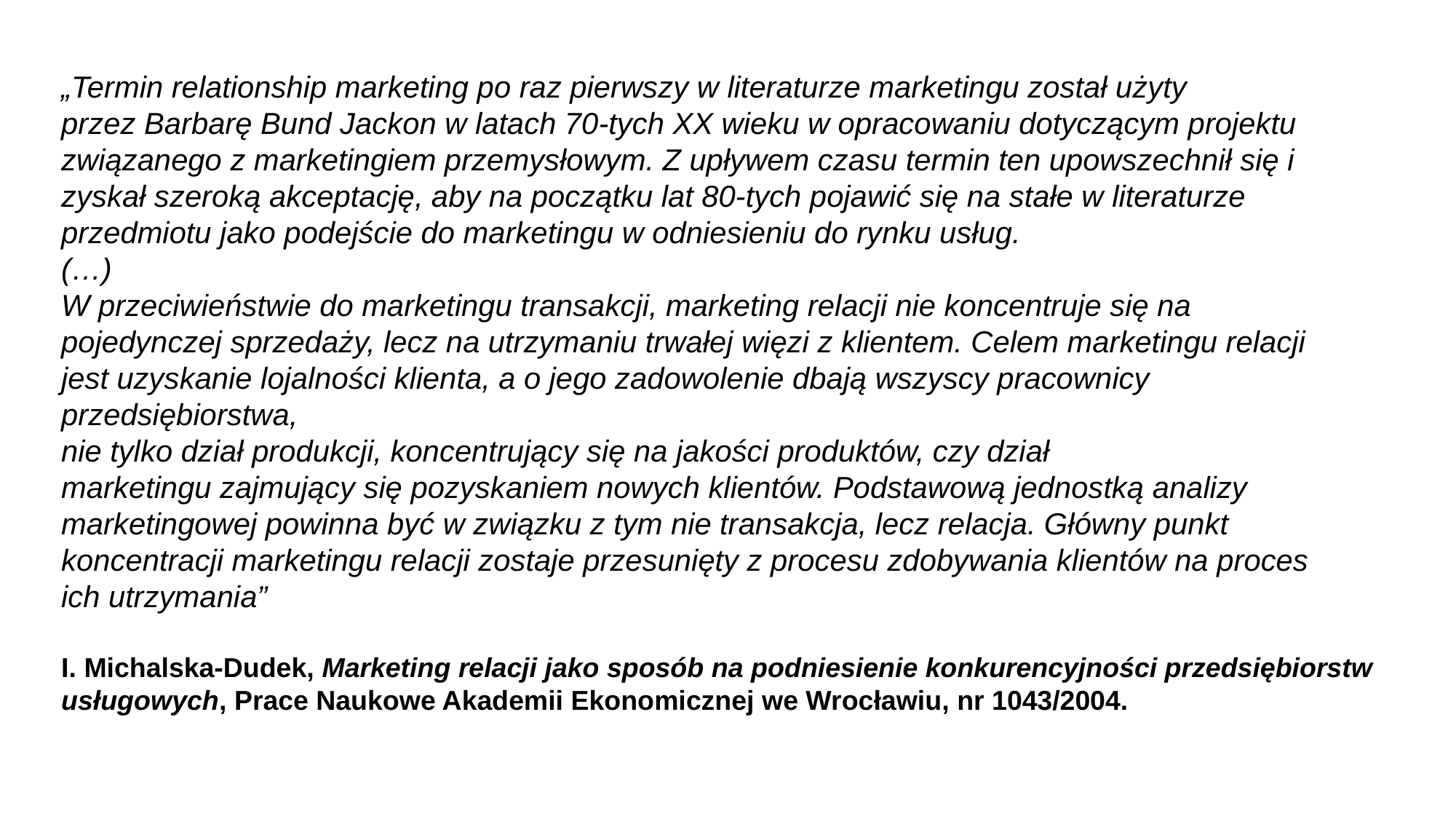

# „Termin relationship marketing po raz pierwszy w literaturze marketingu został użyty przez Barbarę Bund Jackon w latach 70-tych XX wieku w opracowaniu dotyczącym projektu związanego z marketingiem przemysłowym. Z upływem czasu termin ten upowszechnił się i zyskał szeroką akceptację, aby na początku lat 80-tych pojawić się na stałe w literaturze przedmiotu jako podejście do marketingu w odniesieniu do rynku usług. (…) W przeciwieństwie do marketingu transakcji, marketing relacji nie koncentruje się na pojedynczej sprzedaży, lecz na utrzymaniu trwałej więzi z klientem. Celem marketingu relacji jest uzyskanie lojalności klienta, a o jego zadowolenie dbają wszyscy pracownicy przedsiębiorstwa, nie tylko dział produkcji, koncentrujący się na jakości produktów, czy dział marketingu zajmujący się pozyskaniem nowych klientów. Podstawową jednostką analizy marketingowej powinna być w związku z tym nie transakcja, lecz relacja. Główny punkt koncentracji marketingu relacji zostaje przesunięty z procesu zdobywania klientów na proces ich utrzymania” I. Michalska-Dudek, Marketing relacji jako sposób na podniesienie konkurencyjności przedsiębiorstw usługowych, Prace Naukowe Akademii Ekonomicznej we Wrocławiu, nr 1043/2004.